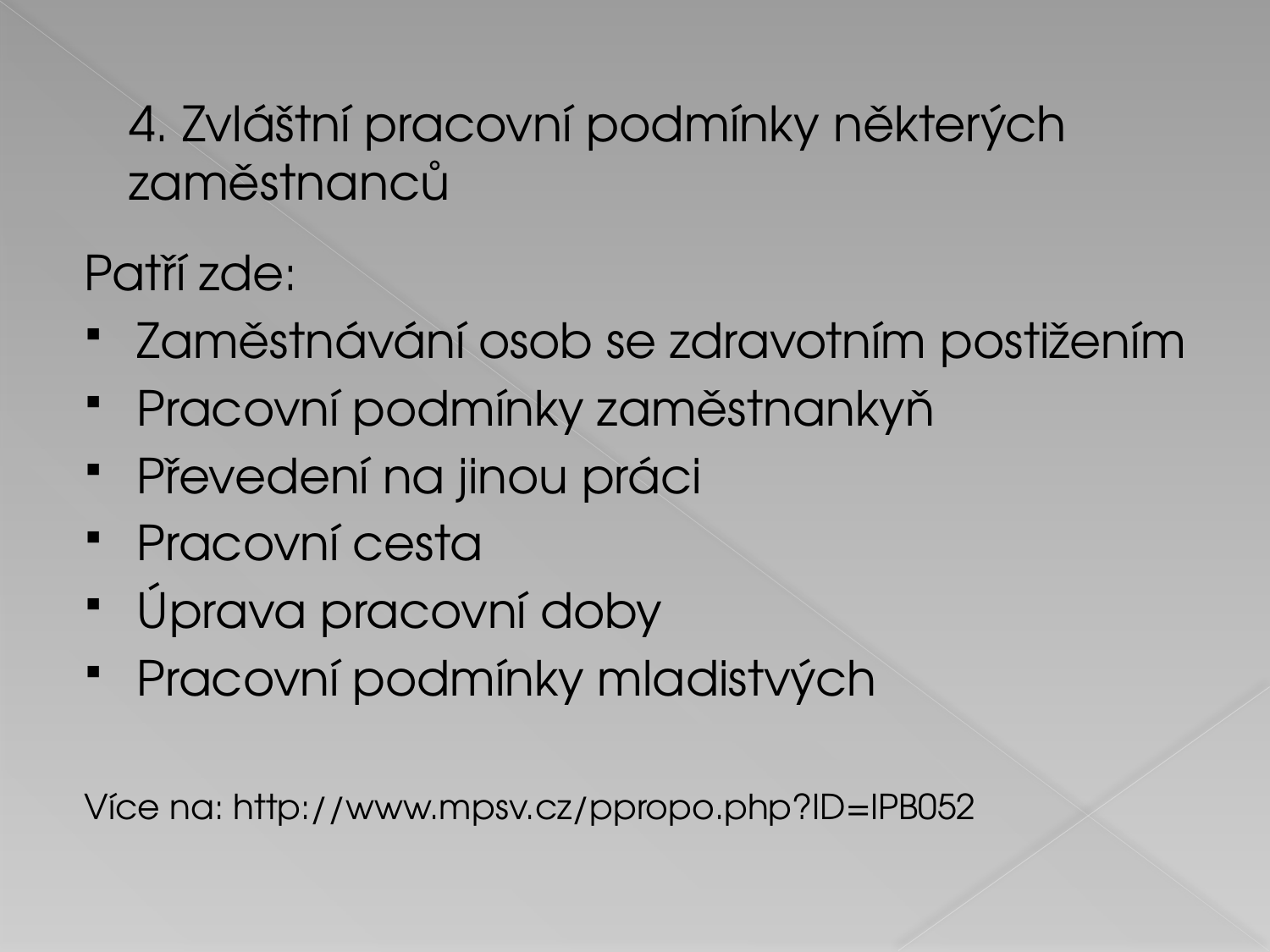

# 4. Zvláštní pracovní podmínky některých zaměstnanců
Patří zde:
Zaměstnávání osob se zdravotním postižením
Pracovní podmínky zaměstnankyň
Převedení na jinou práci
Pracovní cesta
Úprava pracovní doby
Pracovní podmínky mladistvých

Více na: http://www.mpsv.cz/ppropo.php?ID=IPB052